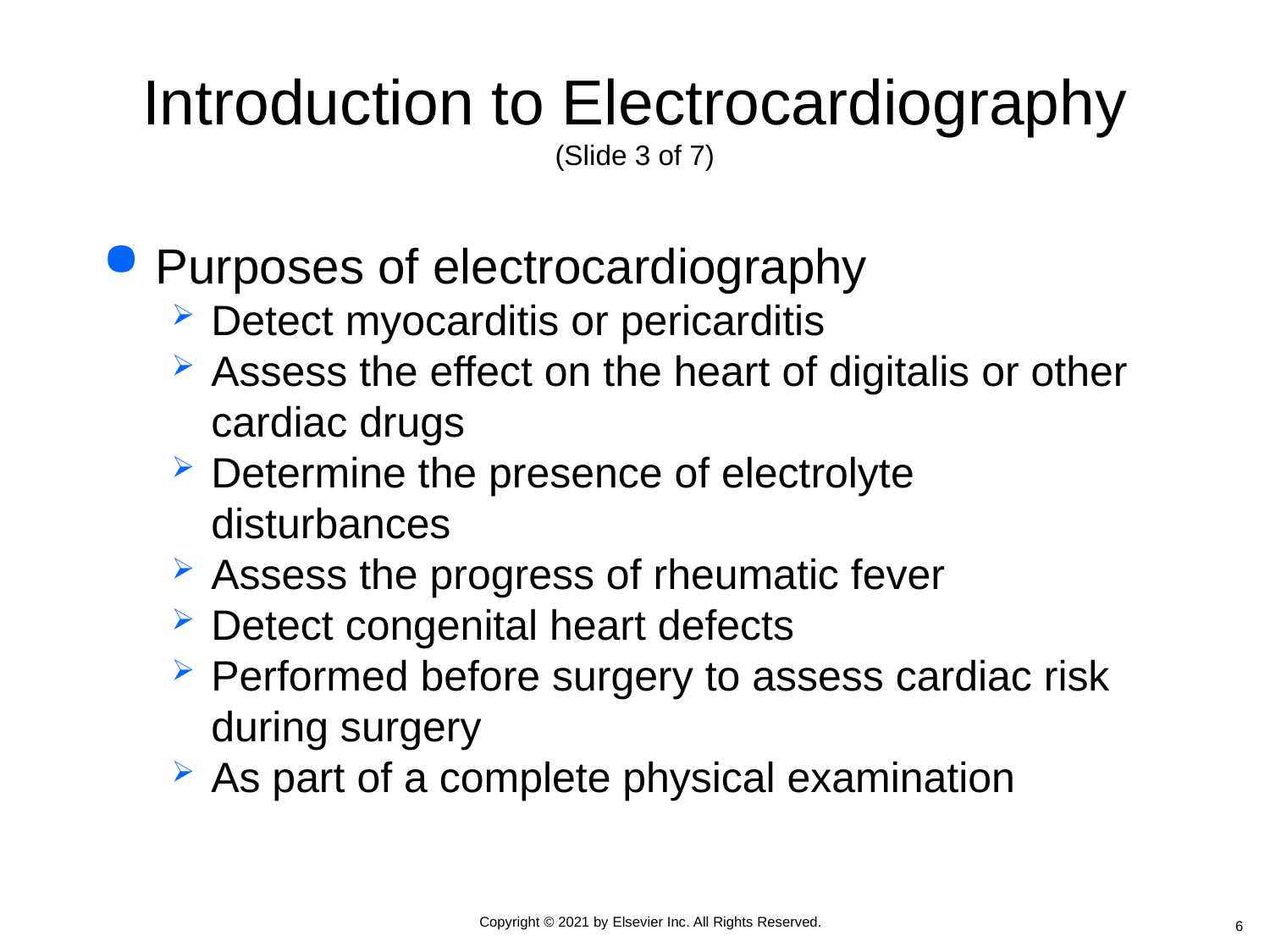

# Introduction to Electrocardiography (Slide 3 of 7)
Purposes of electrocardiography
Detect myocarditis or pericarditis
Assess the effect on the heart of digitalis or other cardiac drugs
Determine the presence of electrolyte disturbances
Assess the progress of rheumatic fever
Detect congenital heart defects
Performed before surgery to assess cardiac risk during surgery
As part of a complete physical examination
6